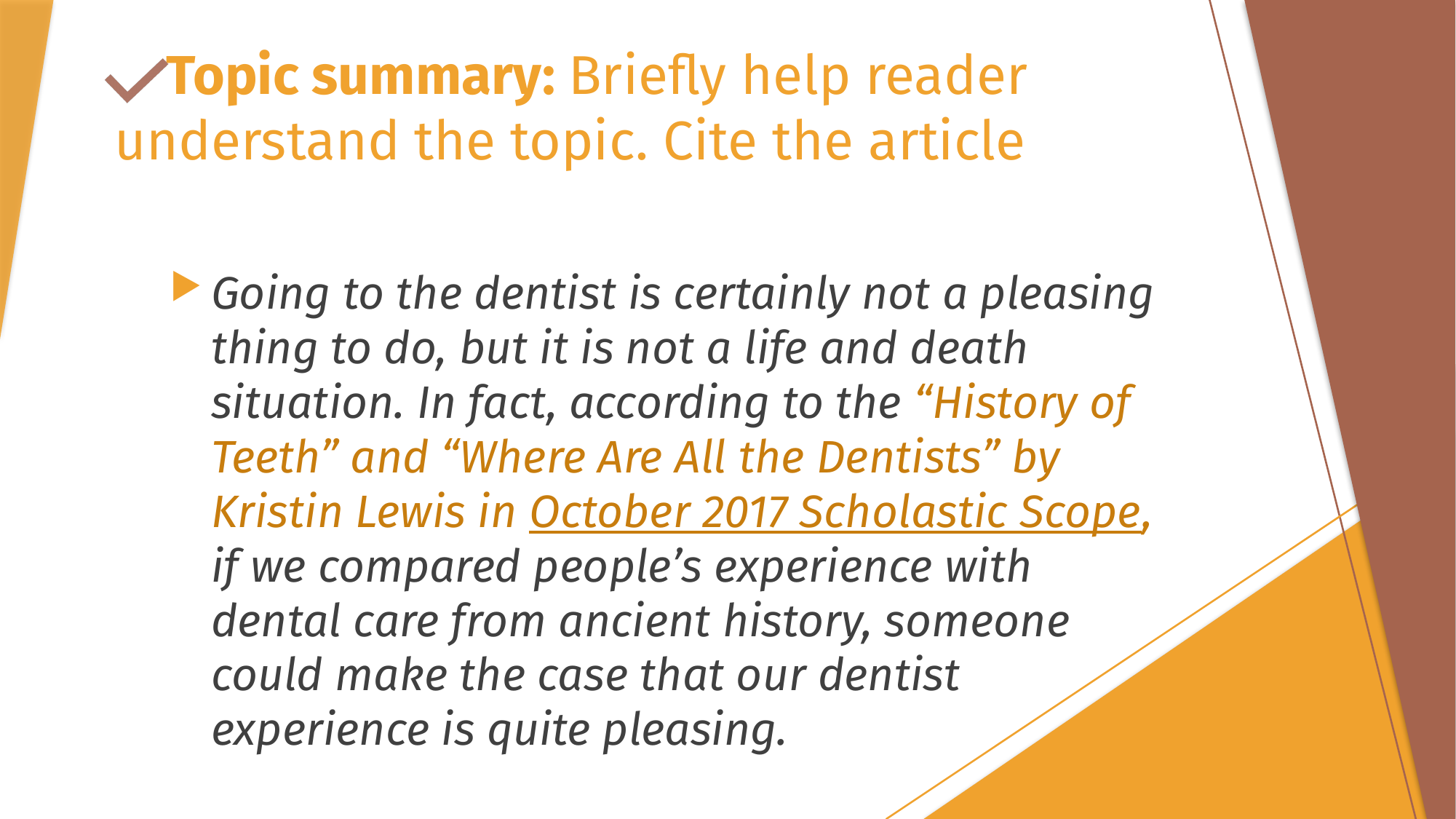

# Topic summary: Briefly help reader understand the topic. Cite the article

Going to the dentist is certainly not a pleasing thing to do, but it is not a life and death situation. In fact, according to the “History of Teeth” and “Where Are All the Dentists” by Kristin Lewis in October 2017 Scholastic Scope, if we compared people’s experience with dental care from ancient history, someone could make the case that our dentist experience is quite pleasing.